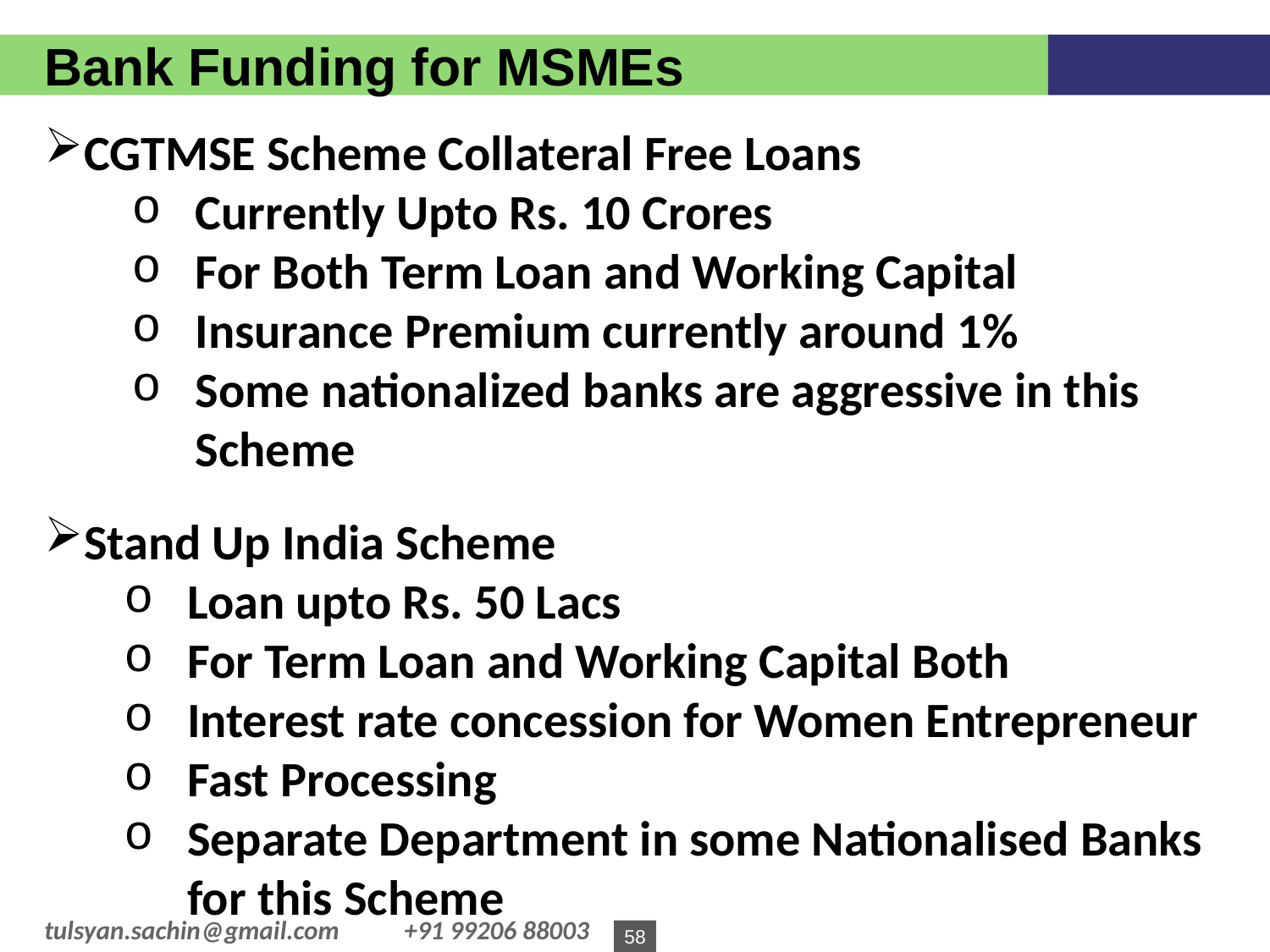

Bank Funding for MSMEs
CGTMSE Scheme Collateral Free Loans
Currently Upto Rs. 10 Crores
For Both Term Loan and Working Capital
Insurance Premium currently around 1%
Some nationalized banks are aggressive in this Scheme

Stand Up India Scheme
Loan upto Rs. 50 Lacs
For Term Loan and Working Capital Both
Interest rate concession for Women Entrepreneur
Fast Processing
Separate Department in some Nationalised Banks for this Scheme